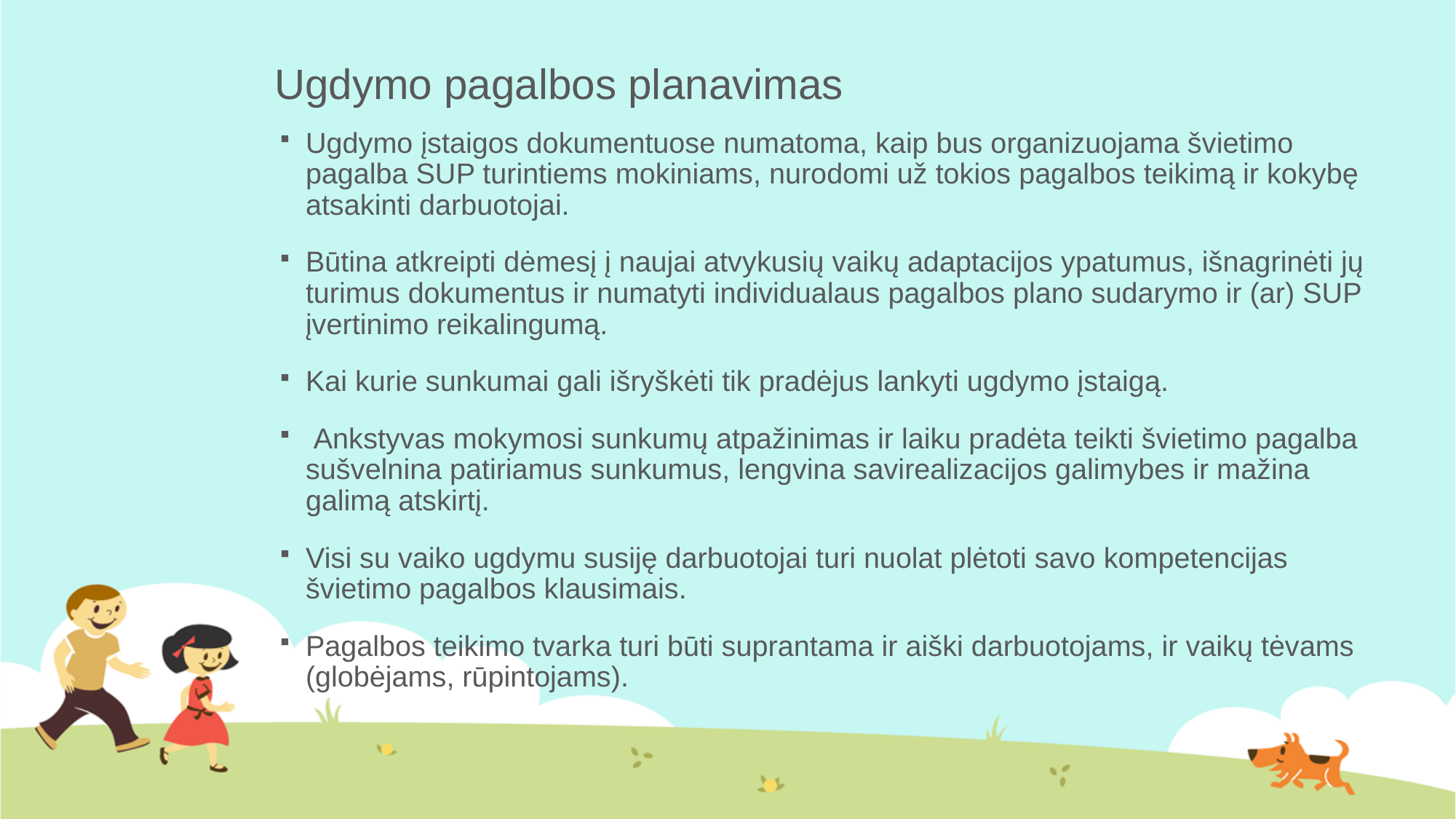

# Ugdymo pagalbos planavimas
Ugdymo įstaigos dokumentuose numatoma, kaip bus organizuojama švietimo pagalba SUP turintiems mokiniams, nurodomi už tokios pagalbos teikimą ir kokybę atsakinti darbuotojai.
Būtina atkreipti dėmesį į naujai atvykusių vaikų adaptacijos ypatumus, išnagrinėti jų turimus dokumentus ir numatyti individualaus pagalbos plano sudarymo ir (ar) SUP įvertinimo reikalingumą.
Kai kurie sunkumai gali išryškėti tik pradėjus lankyti ugdymo įstaigą.
 Ankstyvas mokymosi sunkumų atpažinimas ir laiku pradėta teikti švietimo pagalba sušvelnina patiriamus sunkumus, lengvina savirealizacijos galimybes ir mažina galimą atskirtį.
Visi su vaiko ugdymu susiję darbuotojai turi nuolat plėtoti savo kompetencijas švietimo pagalbos klausimais.
Pagalbos teikimo tvarka turi būti suprantama ir aiški darbuotojams, ir vaikų tėvams (globėjams, rūpintojams).